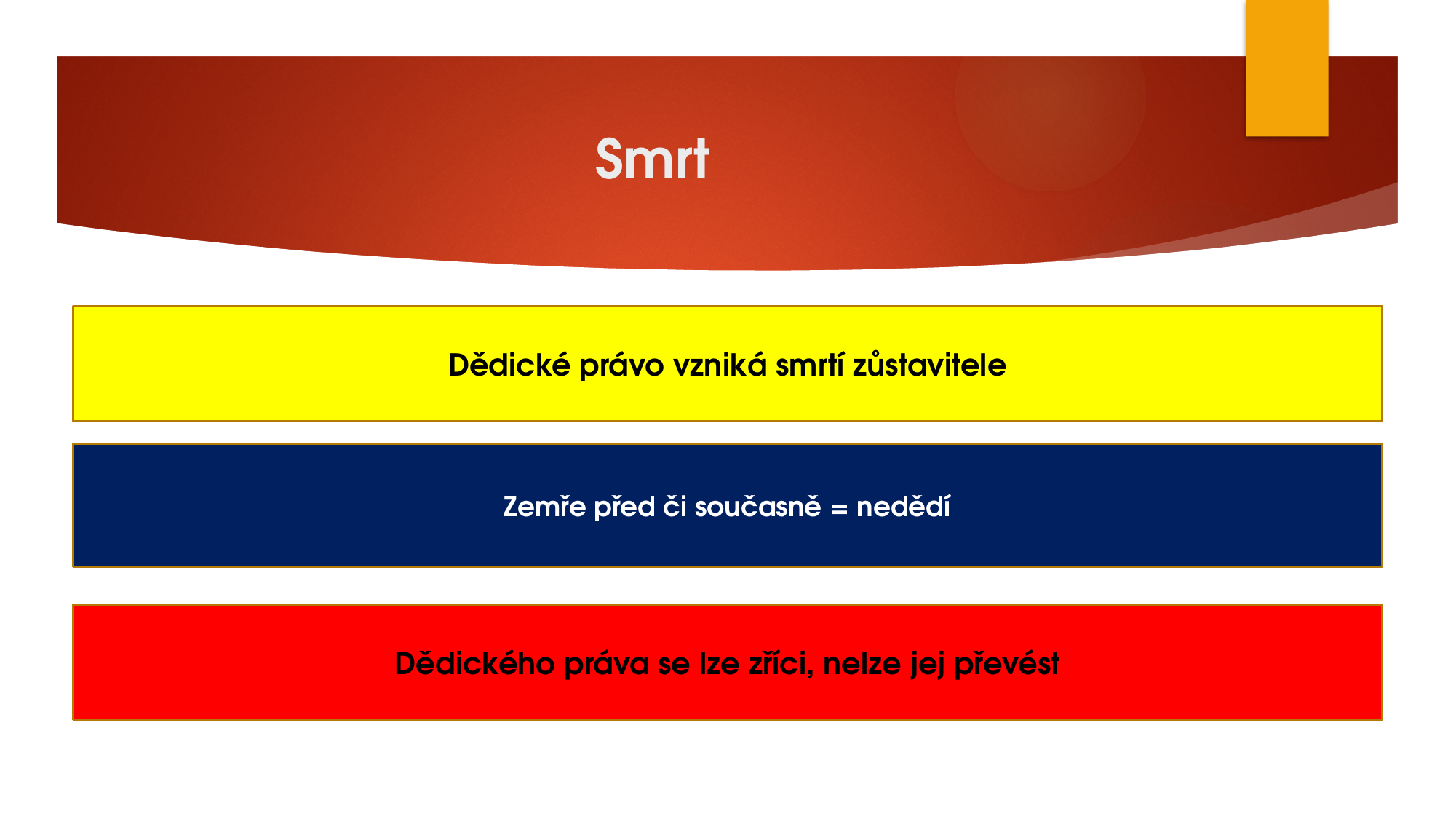

# Smrt
Dědické právo vzniká smrtí zůstavitele
Zemře před či současně = nedědí
Dědického práva se lze zříci, nelze jej převést